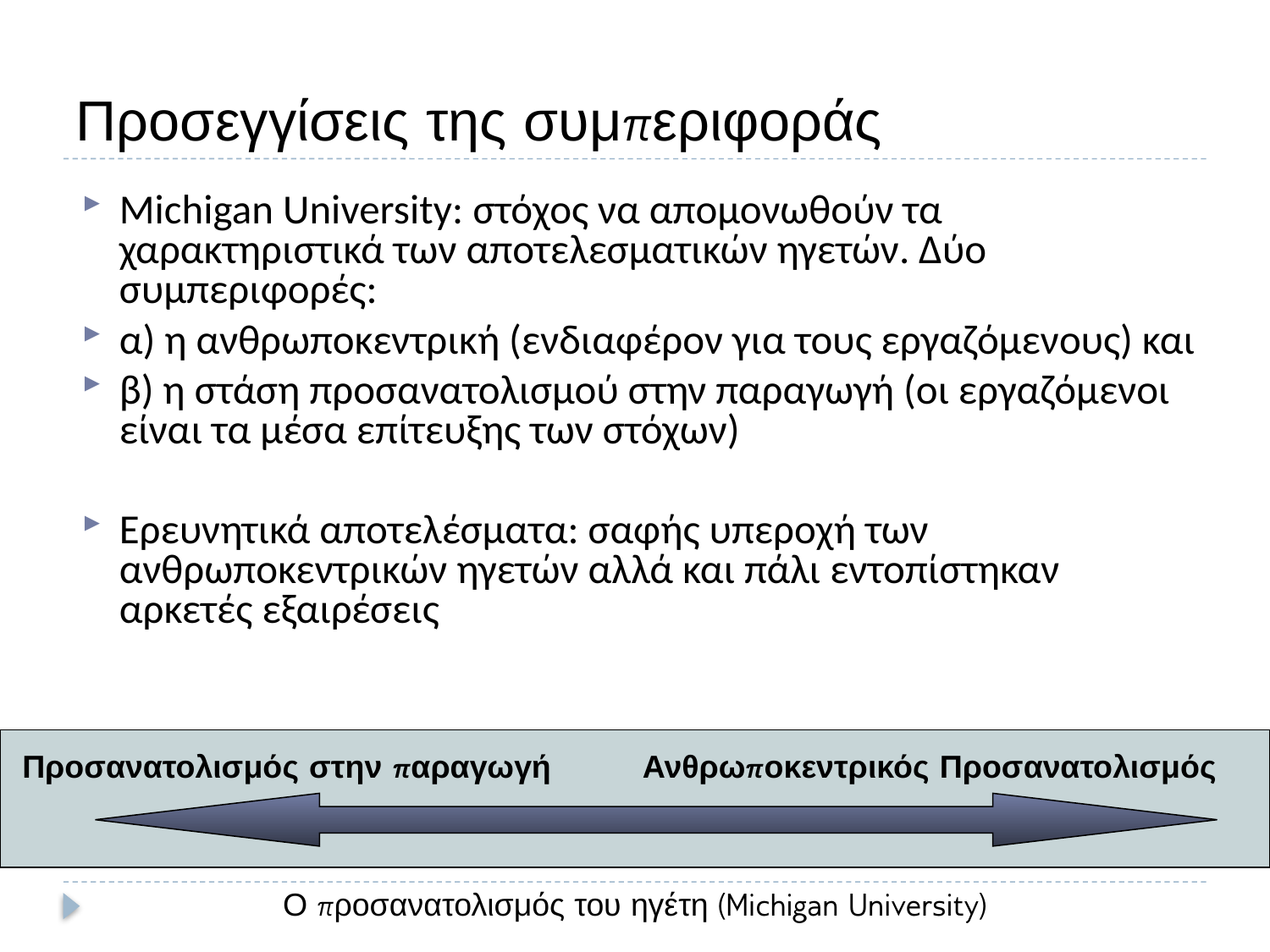

# Προσεγγίσεις της συμπεριφοράς
Michigan University: στόχος να απομονωθούν τα χαρακτηριστικά των αποτελεσματικών ηγετών. Δύο συμπεριφορές:
α) η ανθρωποκεντρική (ενδιαφέρον για τους εργαζόμενους) και
β) η στάση προσανατολισμού στην παραγωγή (οι εργαζόμενοι είναι τα μέσα επίτευξης των στόχων)

Ερευνητικά αποτελέσματα: σαφής υπεροχή των ανθρωποκεντρικών ηγετών αλλά και πάλι εντοπίστηκαν αρκετές εξαιρέσεις

Προσανατολισμός στην παραγωγή
Ανθρωποκεντρικός Προσανατολισμός

Ο προσανατολισμός του ηγέτη (Michigan University)